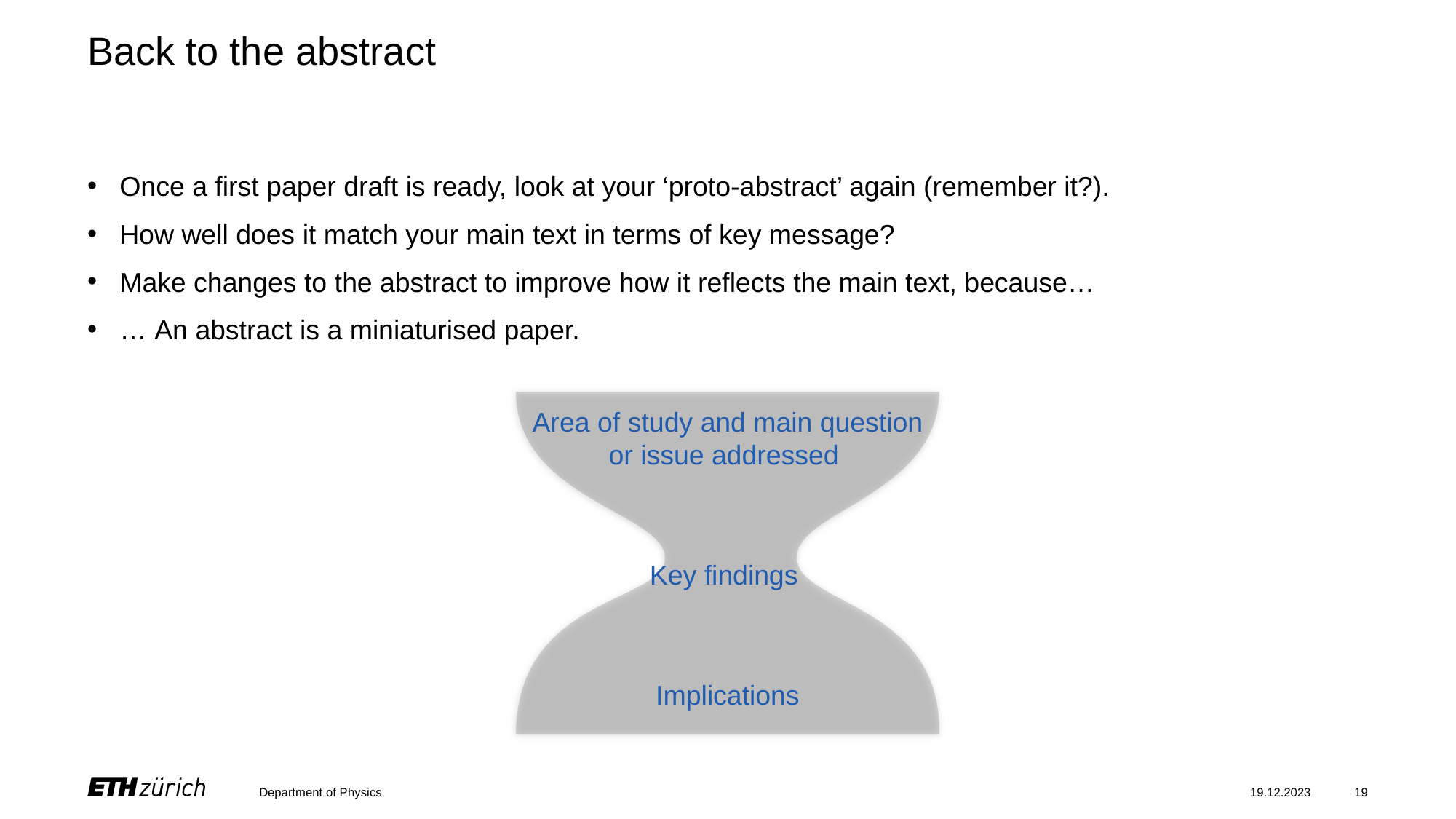

# Back to the abstract
Once a first paper draft is ready, look at your ‘proto-abstract’ again (remember it?).
How well does it match your main text in terms of key message?
Make changes to the abstract to improve how it reflects the main text, because…
… An abstract is a miniaturised paper.

Area of study and main question or issue addressed

Key findings

Implications
Department of Physics
19.12.2023
19